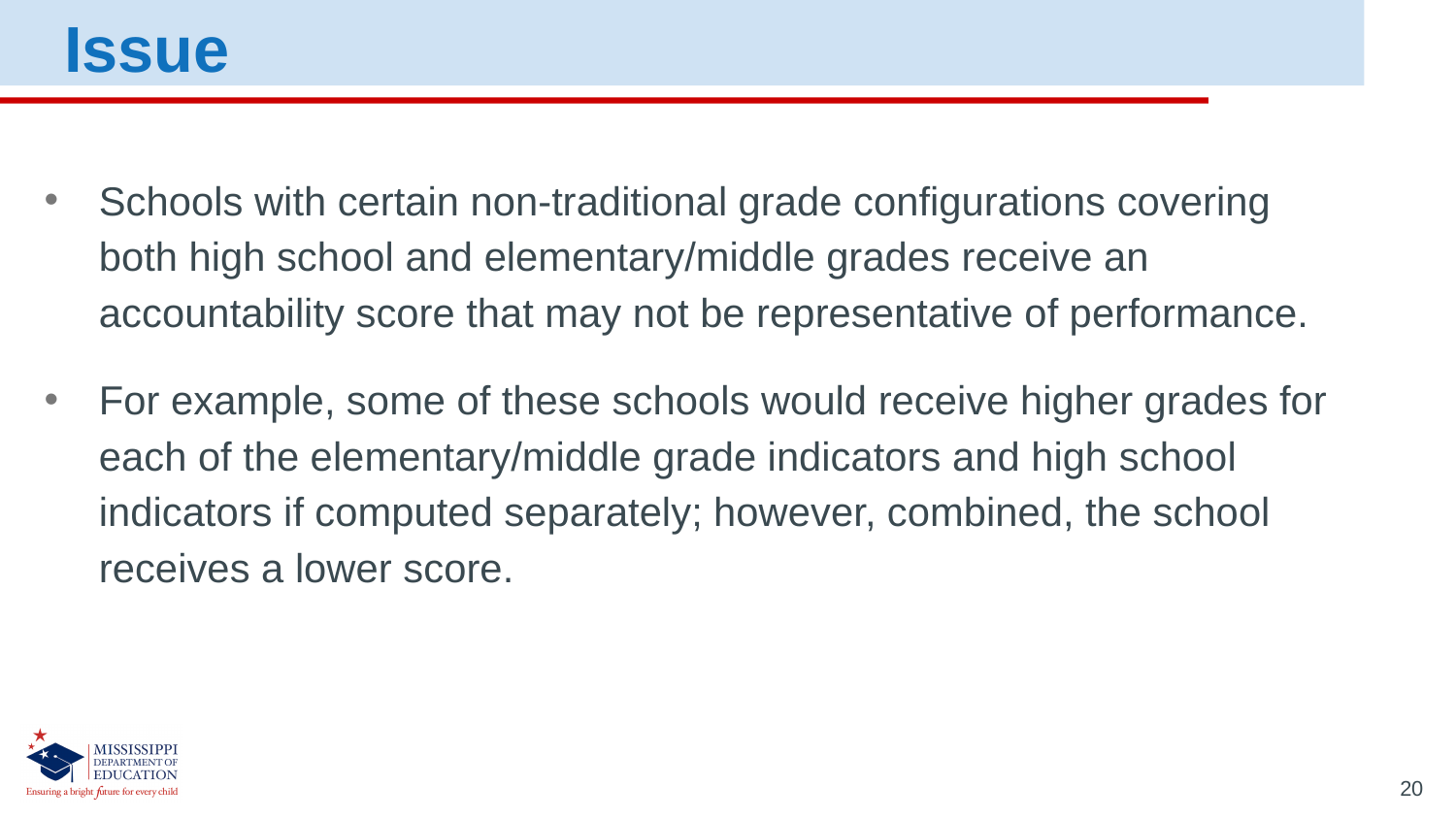

Issue
Schools with certain non-traditional grade configurations covering both high school and elementary/middle grades receive an accountability score that may not be representative of performance.
For example, some of these schools would receive higher grades for each of the elementary/middle grade indicators and high school indicators if computed separately; however, combined, the school receives a lower score.
20